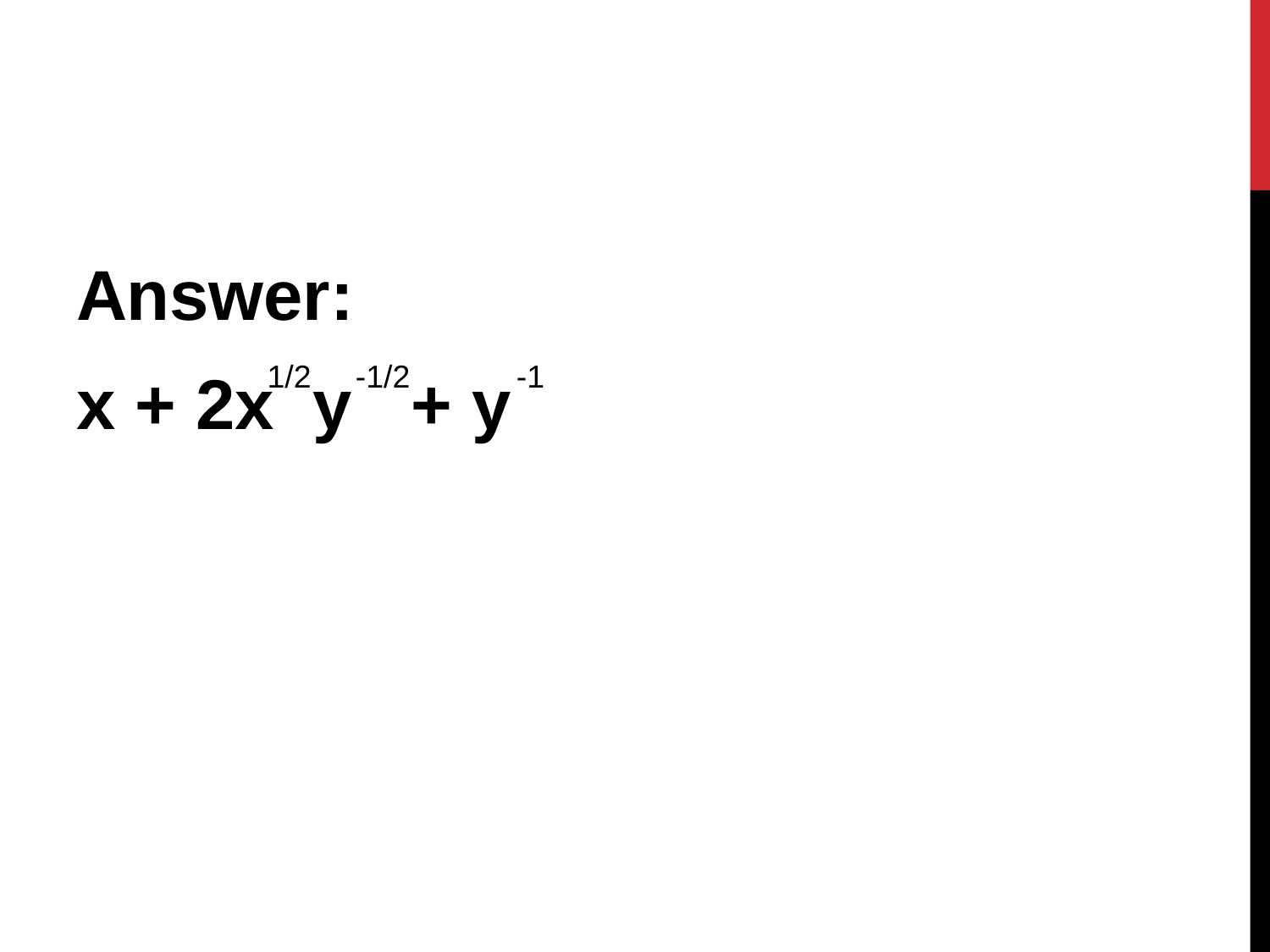

Answer:
x + 2x  y   + y
1/2     -1/2            -1